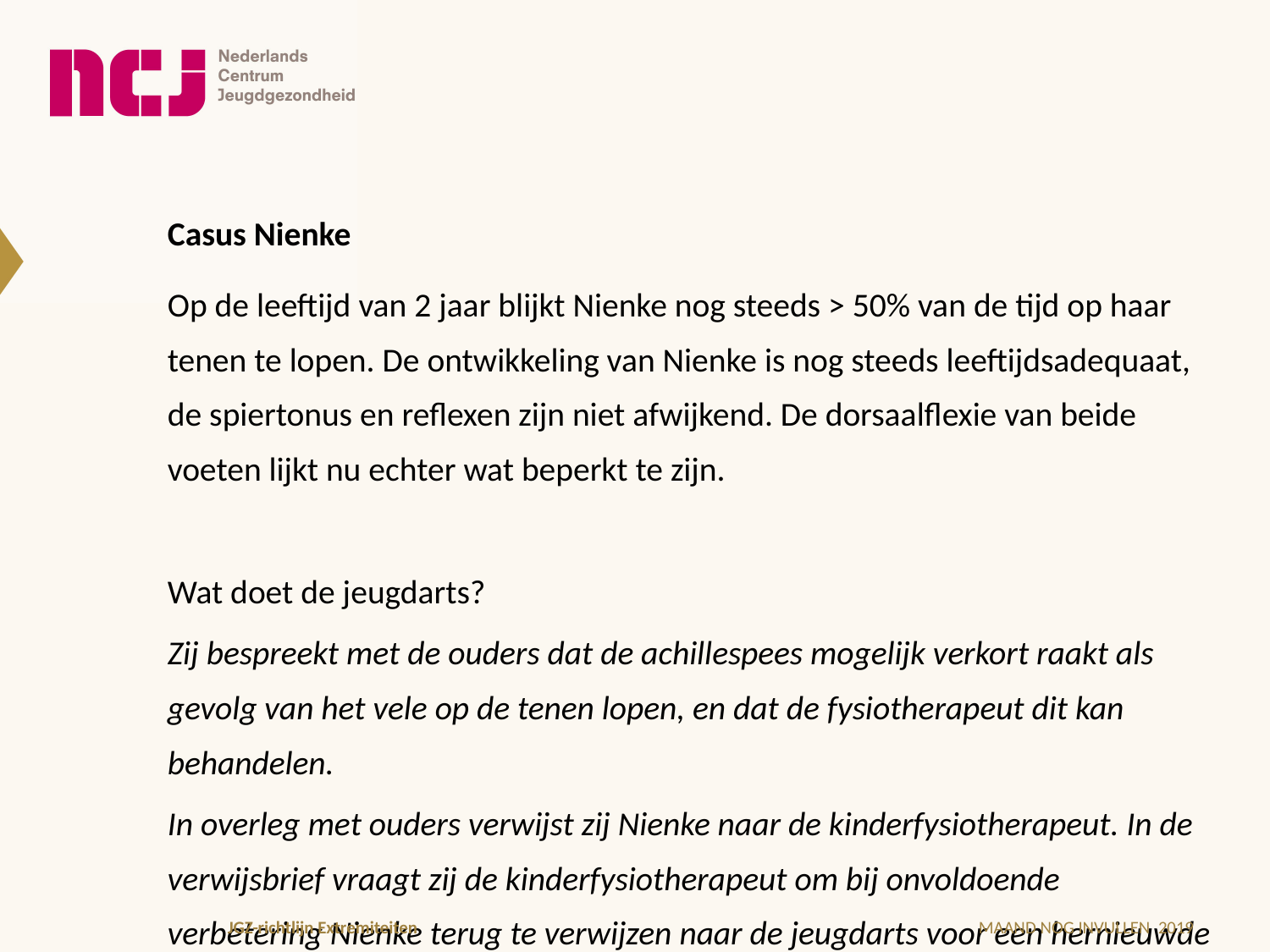

# Casus Nienke
Op de leeftijd van 2 jaar blijkt Nienke nog steeds > 50% van de tijd op haar tenen te lopen. De ontwikkeling van Nienke is nog steeds leeftijdsadequaat, de spiertonus en reflexen zijn niet afwijkend. De dorsaalflexie van beide voeten lijkt nu echter wat beperkt te zijn.

Wat doet de jeugdarts?
Zij bespreekt met de ouders dat de achillespees mogelijk verkort raakt als gevolg van het vele op de tenen lopen, en dat de fysiotherapeut dit kan behandelen.
In overleg met ouders verwijst zij Nienke naar de kinderfysiotherapeut. In de verwijsbrief vraagt zij de kinderfysiotherapeut om bij onvoldoende verbetering Nienke terug te verwijzen naar de jeugdarts voor een hernieuwde beoordeling.
JGZ-richtlijn Extremiteiten
MAAND NOG INVULLEN  2019